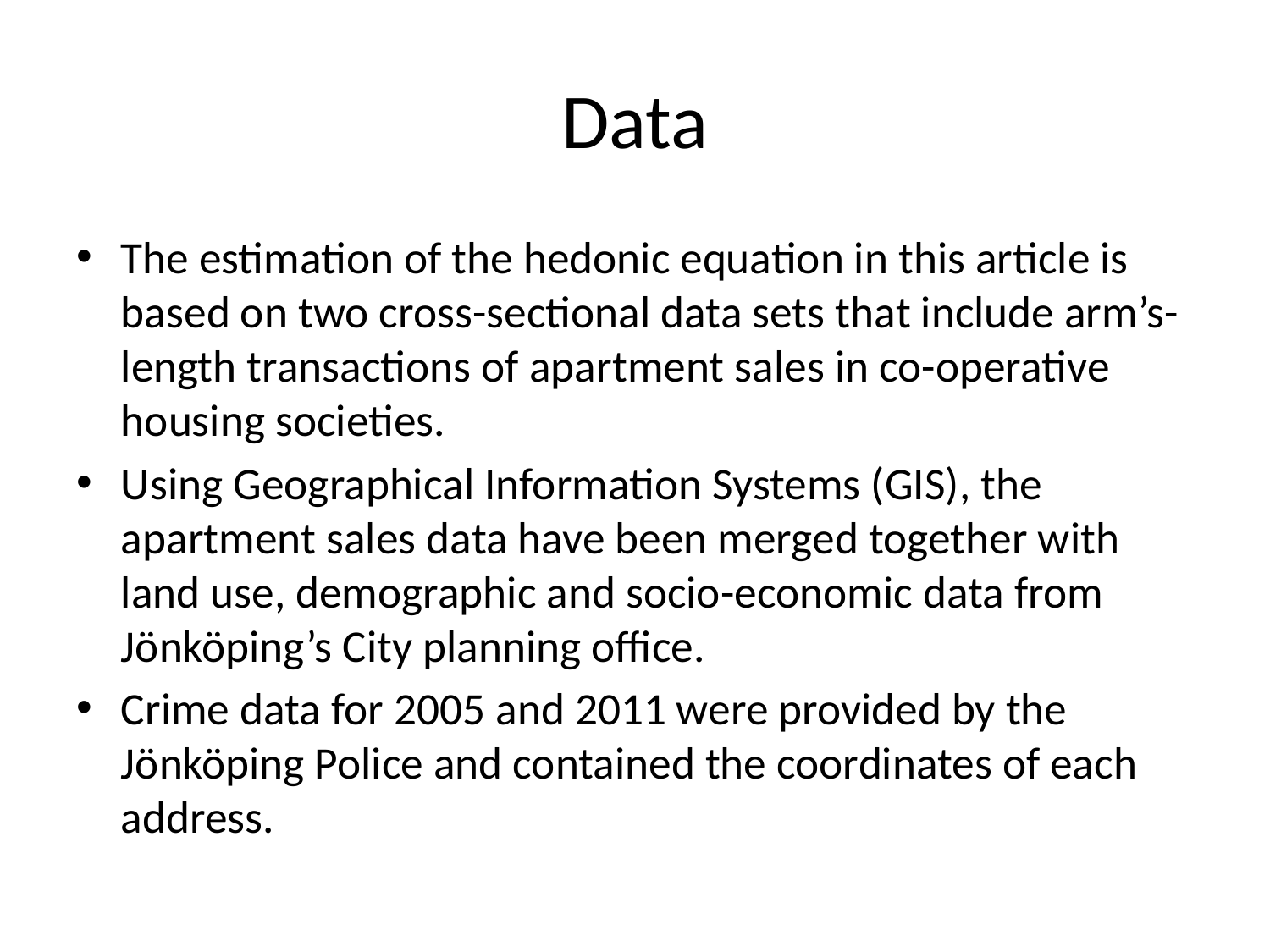

# Data
The estimation of the hedonic equation in this article is based on two cross-sectional data sets that include arm’s-length transactions of apartment sales in co-operative housing societies.
Using Geographical Information Systems (GIS), the apartment sales data have been merged together with land use, demographic and socio-economic data from Jönköping’s City planning office.
Crime data for 2005 and 2011 were provided by the Jönköping Police and contained the coordinates of each address.